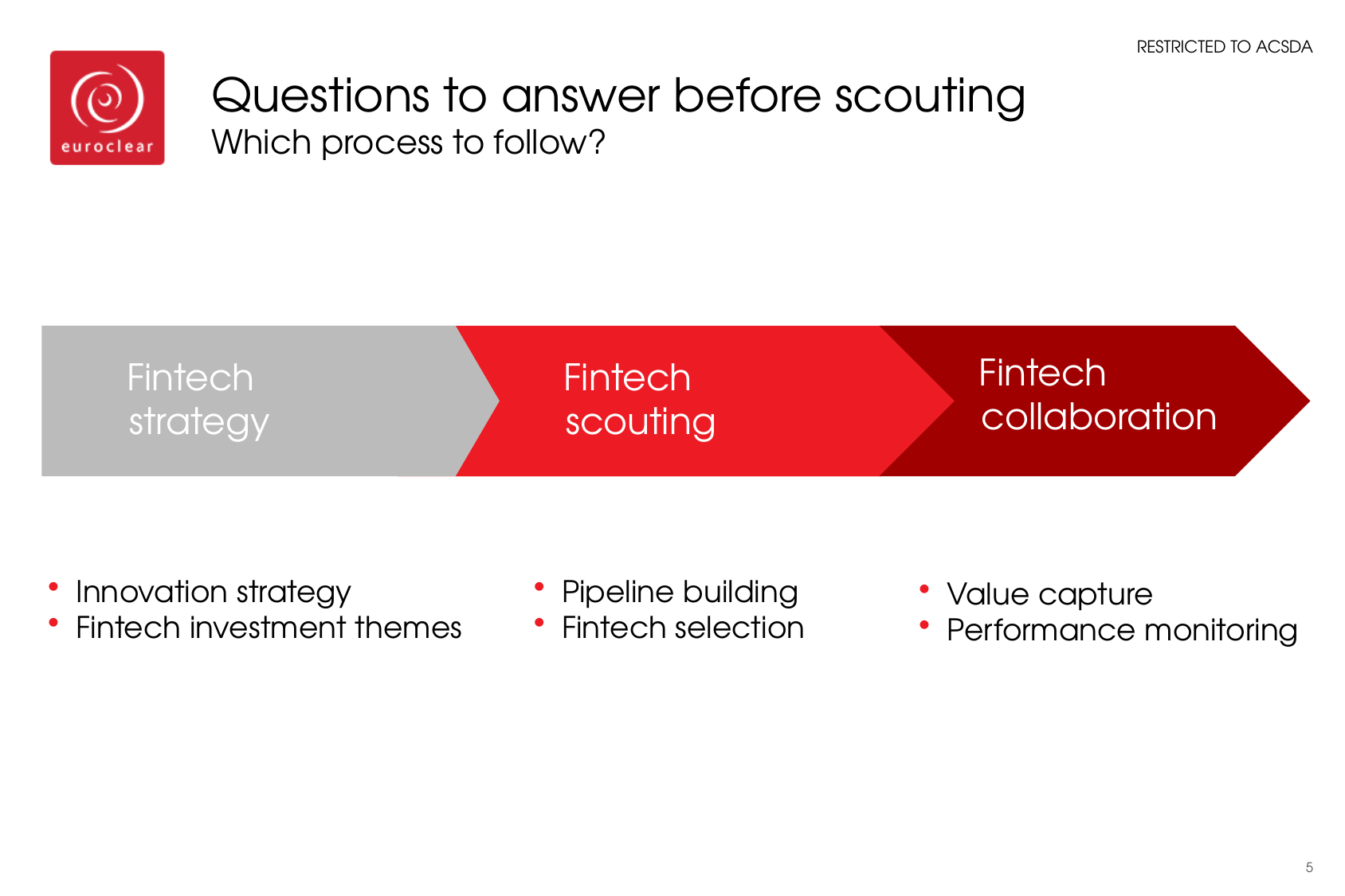

# Questions to answer before scouting Which process to follow?

Fintech collaboration
Fintech
strategy
Fintech scouting
Innovation strategy
Fintech investment themes
Pipeline building
Fintech selection
Value capture
Performance monitoring
5